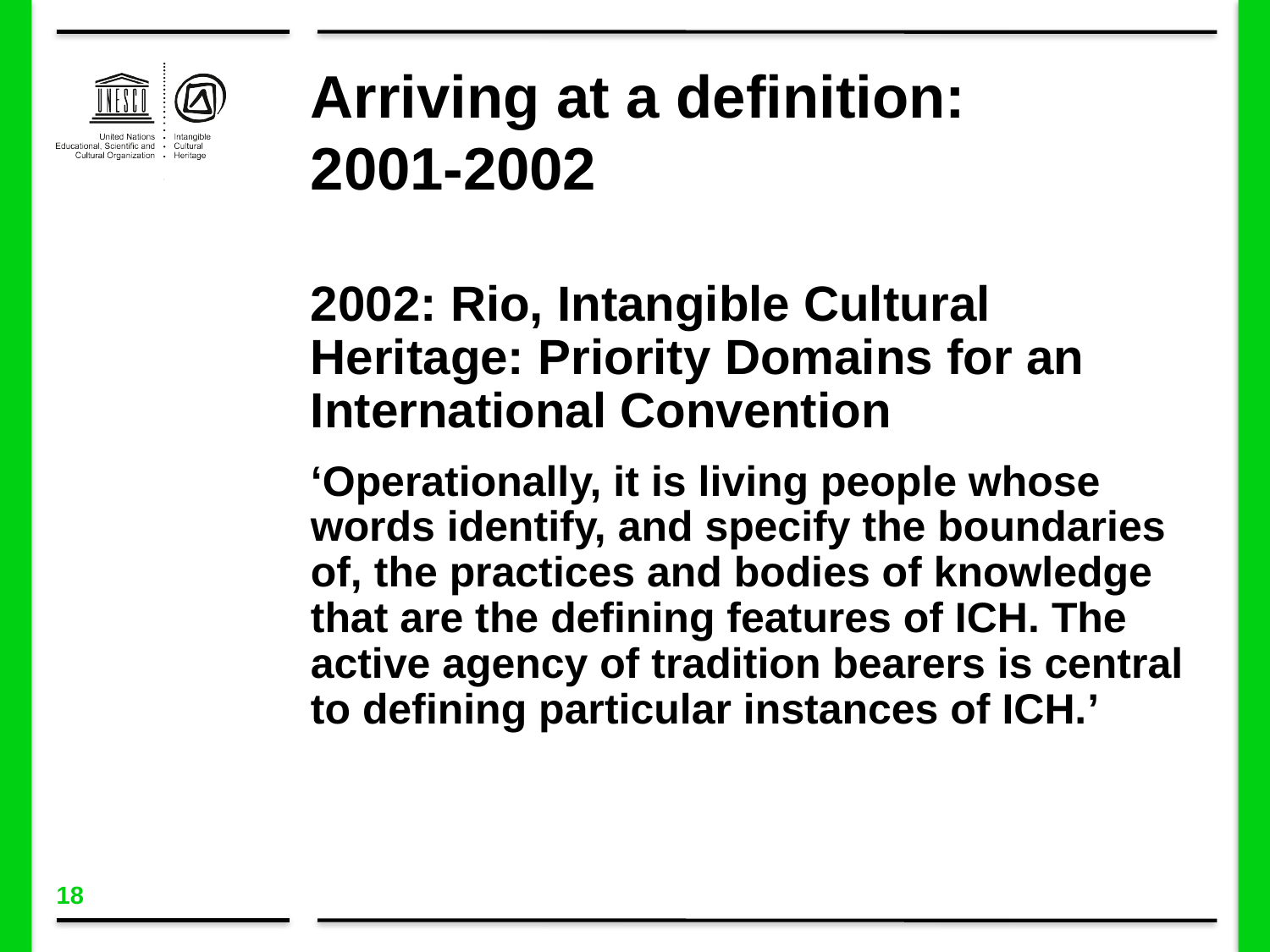

Arriving at a definition:
2001-2002
2002: Rio, Intangible Cultural Heritage: Priority Domains for an International Convention
‘Operationally, it is living people whose words identify, and specify the boundaries of, the practices and bodies of knowledge that are the defining features of ICH. The active agency of tradition bearers is central to defining particular instances of ICH.’